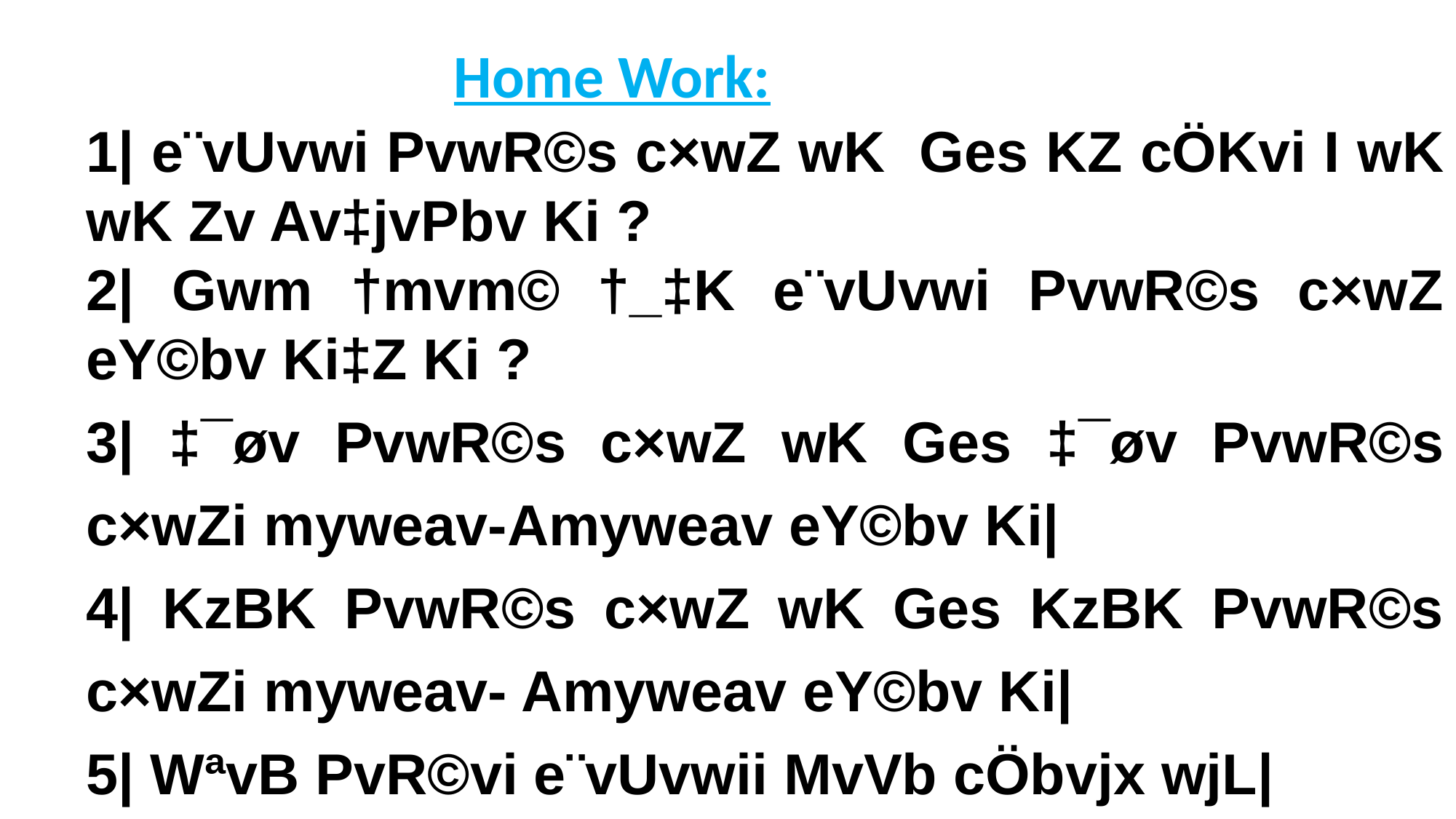

Home Work:
1| e¨vUvwi PvwR©s c×wZ wK  Ges KZ cÖKvi I wK wK Zv Av‡jvPbv Ki ?
2| Gwm †mvm© †_‡K e¨vUvwi PvwR©s c×wZ eY©bv Ki‡Z Ki ?
3| ‡¯øv PvwR©s c×wZ wK Ges ‡¯øv PvwR©s c×wZi myweav-Amyweav eY©bv Ki|
4| KzBK PvwR©s c×wZ wK Ges KzBK PvwR©s c×wZi myweav- Amyweav eY©bv Ki|
5| WªvB PvR©vi e¨vUvwii MvVb cÖbvjx wjL|
6| e¨vUvwi PvwR©s m¤úwK©Z MvwbwZK mgm¨vi mgvavb Ki‡e|